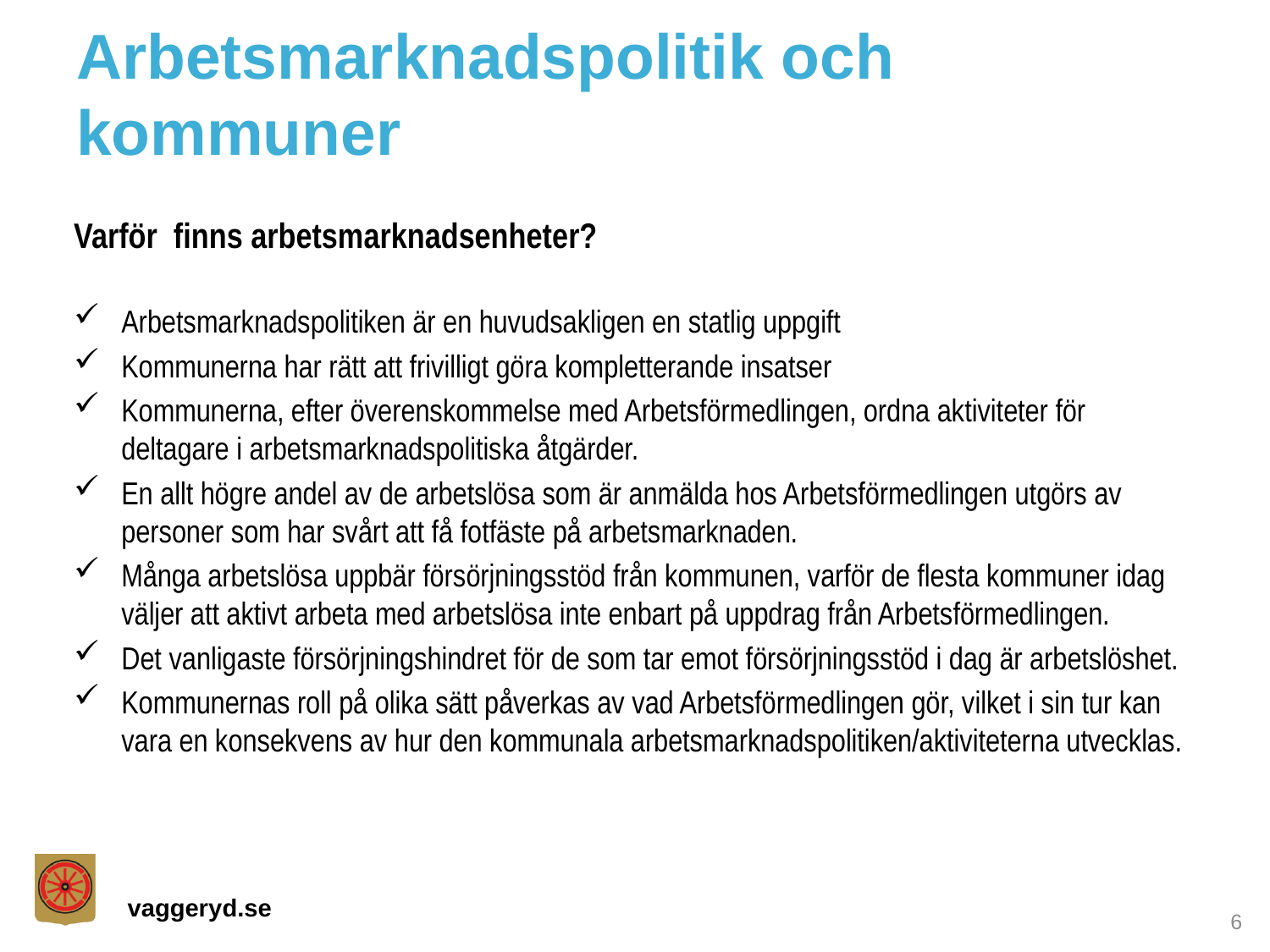

# Arbetsmarknadspolitik och kommuner

Varför  finns arbetsmarknadsenheter?

Arbetsmarknadspolitiken är en huvudsakligen en statlig uppgift
Kommunerna har rätt att frivilligt göra kompletterande insatser
Kommunerna, efter överenskommelse med Arbetsförmedlingen, ordna aktiviteter för deltagare i arbetsmarknadspolitiska åtgärder.
En allt högre andel av de arbetslösa som är anmälda hos Arbetsförmedlingen utgörs av personer som har svårt att få fotfäste på arbetsmarknaden.
Många arbetslösa uppbär försörjningsstöd från kommunen, varför de flesta kommuner idag väljer att aktivt arbeta med arbetslösa inte enbart på uppdrag från Arbetsförmedlingen.
Det vanligaste försörjningshindret för de som tar emot försörjningsstöd i dag är arbetslöshet.
Kommunernas roll på olika sätt påverkas av vad Arbetsförmedlingen gör, vilket i sin tur kan vara en konsekvens av hur den kommunala arbetsmarknadspolitiken/aktiviteterna utvecklas.

6